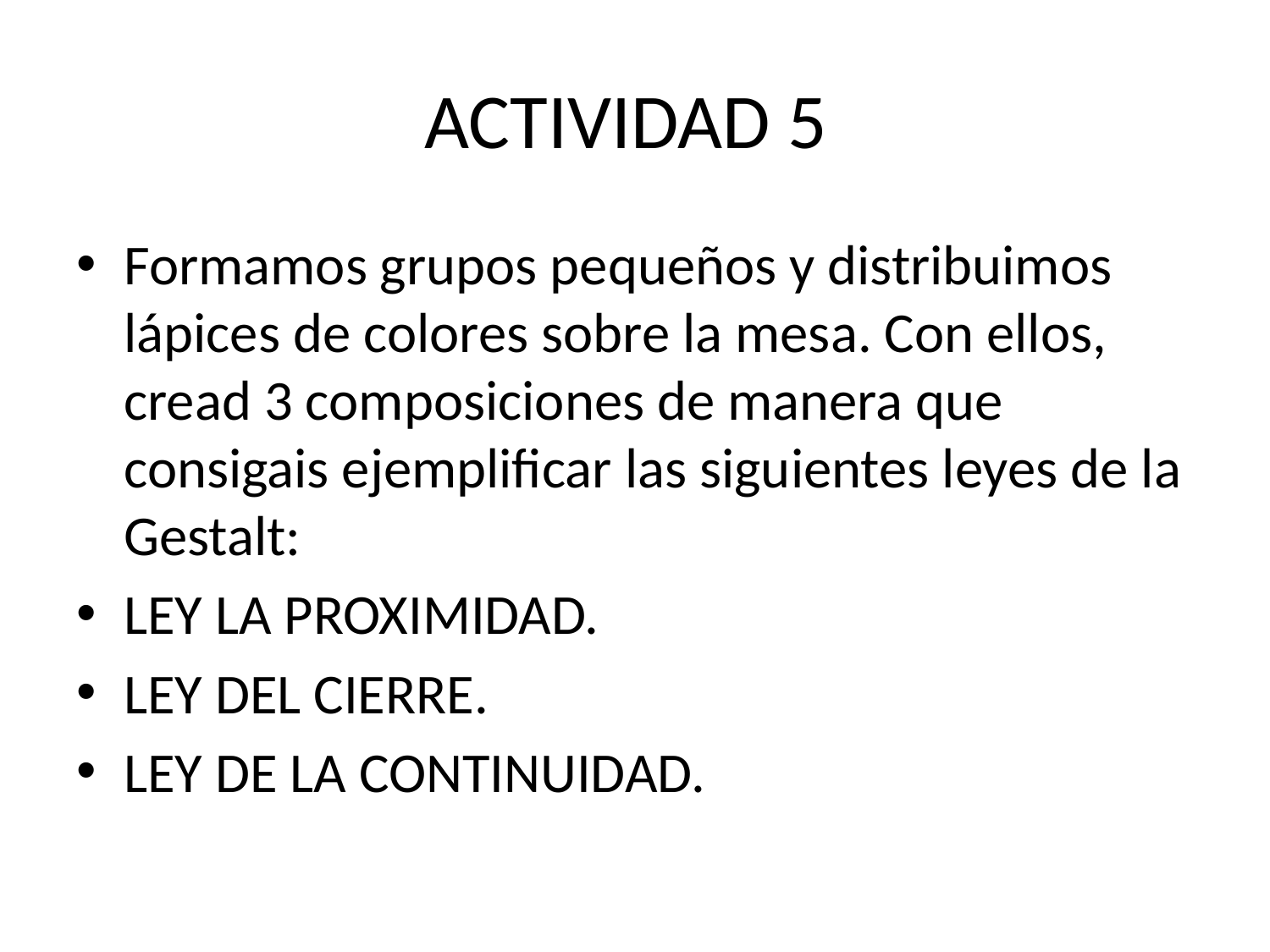

# ACTIVIDAD 5
Formamos grupos pequeños y distribuimos lápices de colores sobre la mesa. Con ellos, cread 3 composiciones de manera que consigais ejemplificar las siguientes leyes de la Gestalt:
LEY LA PROXIMIDAD.
LEY DEL CIERRE.
LEY DE LA CONTINUIDAD.